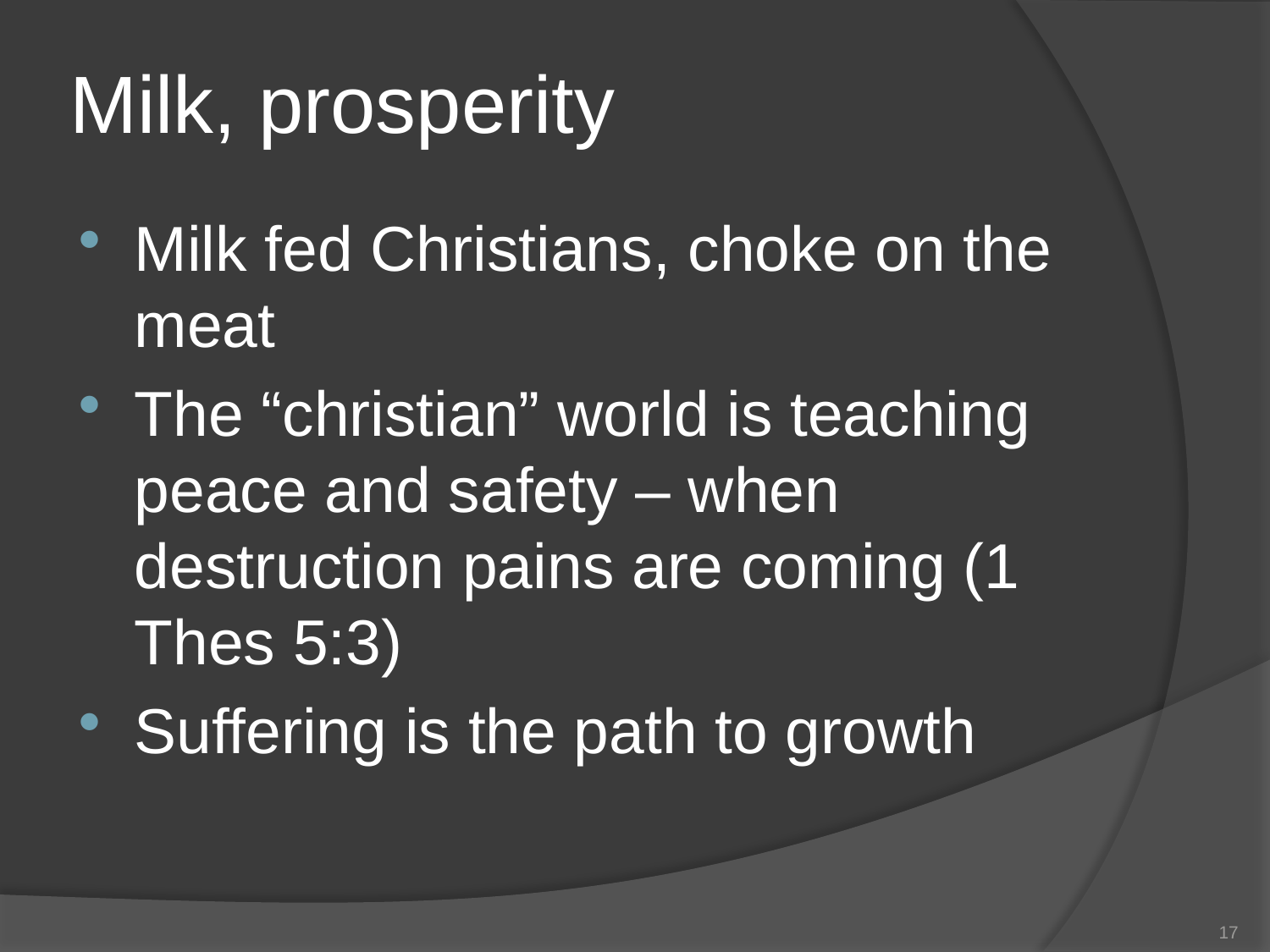

# Milk, prosperity
Milk fed Christians, choke on the meat
The “christian” world is teaching peace and safety – when destruction pains are coming (1 Thes 5:3)
Suffering is the path to growth
17